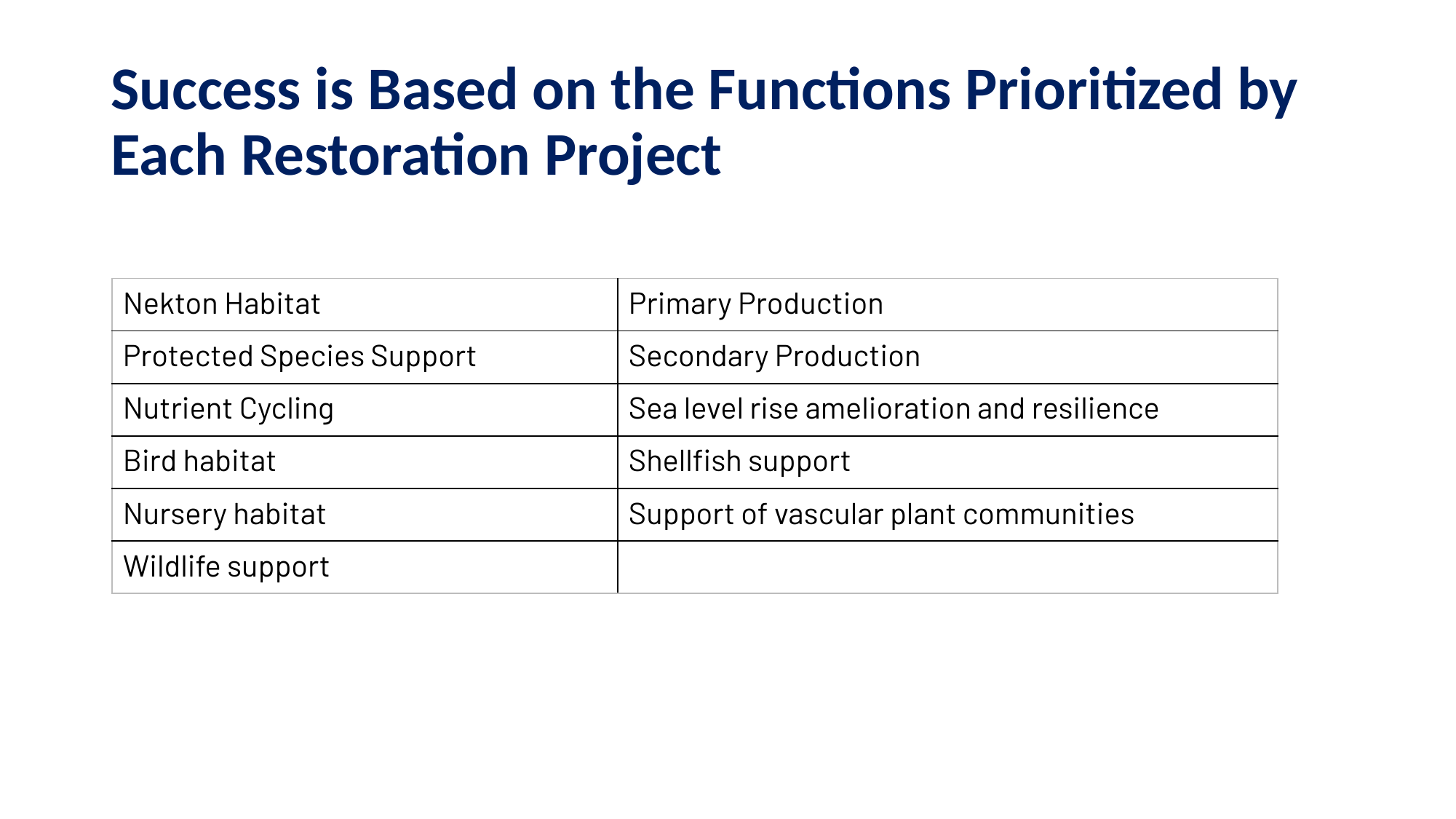

# Success is Based on the Functions Prioritized by Each Restoration Project
| Nekton Habitat | Primary Production |
| --- | --- |
| Protected Species Support | Secondary Production |
| Nutrient Cycling | Sea level rise amelioration and resilience |
| Bird habitat | Shellfish support |
| Nursery habitat | Support of vascular plant communities |
| Wildlife support |  |